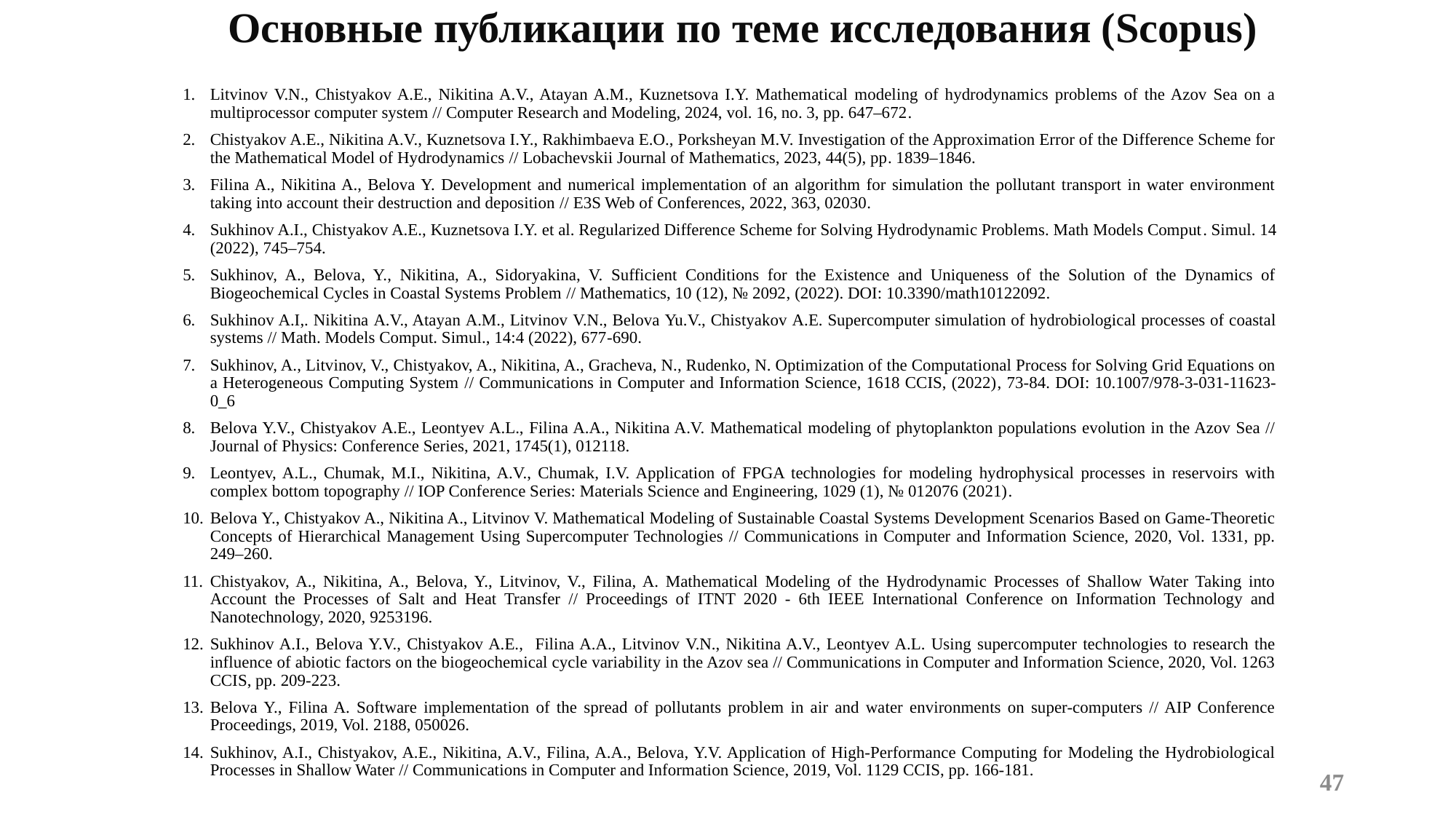

# Основные публикации по теме исследования (Scopus)
Litvinov V.N., Chistyakov A.E., Nikitina A.V., Atayan A.M., Kuznetsova I.Y. Mathematical modeling of hydrodynamics problems of the Azov Sea on a multiprocessor computer system // Computer Research and Modeling, 2024, vol. 16, no. 3, pp. 647–672.
Chistyakov A.E., Nikitina A.V., Kuznetsova I.Y., Rakhimbaeva E.O., Porksheyan M.V. Investigation of the Approximation Error of the Difference Scheme for the Mathematical Model of Hydrodynamics // Lobachevskii Journal of Mathematics, 2023, 44(5), pp. 1839–1846.
Filina A., Nikitina A., Belova Y. Development and numerical implementation of an algorithm for simulation the pollutant transport in water environment taking into account their destruction and deposition // E3S Web of Conferences, 2022, 363, 02030.
Sukhinov A.I., Chistyakov A.E., Kuznetsova I.Y. et al. Regularized Difference Scheme for Solving Hydrodynamic Problems. Math Models Comput. Simul. 14 (2022), 745–754.
Sukhinov, A., Belova, Y., Nikitina, A., Sidoryakina, V. Sufficient Conditions for the Existence and Uniqueness of the Solution of the Dynamics of Biogeochemical Cycles in Coastal Systems Problem // Mathematics, 10 (12), № 2092, (2022). DOI: 10.3390/math10122092.
Sukhinov A.I,. Nikitina A.V., Atayan A.M., Litvinov V.N., Belova Yu.V., Chistyakov A.E. Supercomputer simulation of hydrobiological processes of coastal systems // Math. Models Comput. Simul., 14:4 (2022), 677-690.
Sukhinov, A., Litvinov, V., Chistyakov, A., Nikitina, A., Gracheva, N., Rudenko, N. Optimization of the Computational Process for Solving Grid Equations on a Heterogeneous Computing System // Communications in Computer and Information Science, 1618 CCIS, (2022), 73-84. DOI: 10.1007/978-3-031-11623-0_6
Belova Y.V., Chistyakov A.E., Leontyev A.L., Filina A.A., Nikitina A.V. Mathematical modeling of phytoplankton populations evolution in the Azov Sea // Journal of Physics: Conference Series, 2021, 1745(1), 012118.
Leontyev, A.L., Chumak, M.I., Nikitina, A.V., Chumak, I.V. Application of FPGA technologies for modeling hydrophysical processes in reservoirs with complex bottom topography // IOP Conference Series: Materials Science and Engineering, 1029 (1), № 012076 (2021).
Belova Y., Chistyakov A., Nikitina A., Litvinov V. Mathematical Modeling of Sustainable Coastal Systems Development Scenarios Based on Game-Theoretic Concepts of Hierarchical Management Using Supercomputer Technologies // Communications in Computer and Information Science, 2020, Vol. 1331, pp. 249–260.
Chistyakov, A., Nikitina, A., Belova, Y., Litvinov, V., Filina, A. Mathematical Modeling of the Hydrodynamic Processes of Shallow Water Taking into Account the Processes of Salt and Heat Transfer // Proceedings of ITNT 2020 - 6th IEEE International Conference on Information Technology and Nanotechnology, 2020, 9253196.
Sukhinov A.I., Belova Y.V., Chistyakov A.E.,  Filina A.A., Litvinov V.N., Nikitina A.V., Leontyev A.L. Using supercomputer technologies to research the influence of abiotic factors on the biogeochemical cycle variability in the Azov sea // Communications in Computer and Information Science, 2020, Vol. 1263 CCIS, pp. 209-223.
Belova Y., Filina A. Software implementation of the spread of pollutants problem in air and water environments on super-computers // AIP Conference Proceedings, 2019, Vol. 2188, 050026.
Sukhinov, A.I., Chistyakov, A.E., Nikitina, A.V., Filina, A.A., Belova, Y.V. Application of High-Performance Computing for Modeling the Hydrobiological Processes in Shallow Water // Communications in Computer and Information Science, 2019, Vol. 1129 CCIS, pp. 166-181.

47